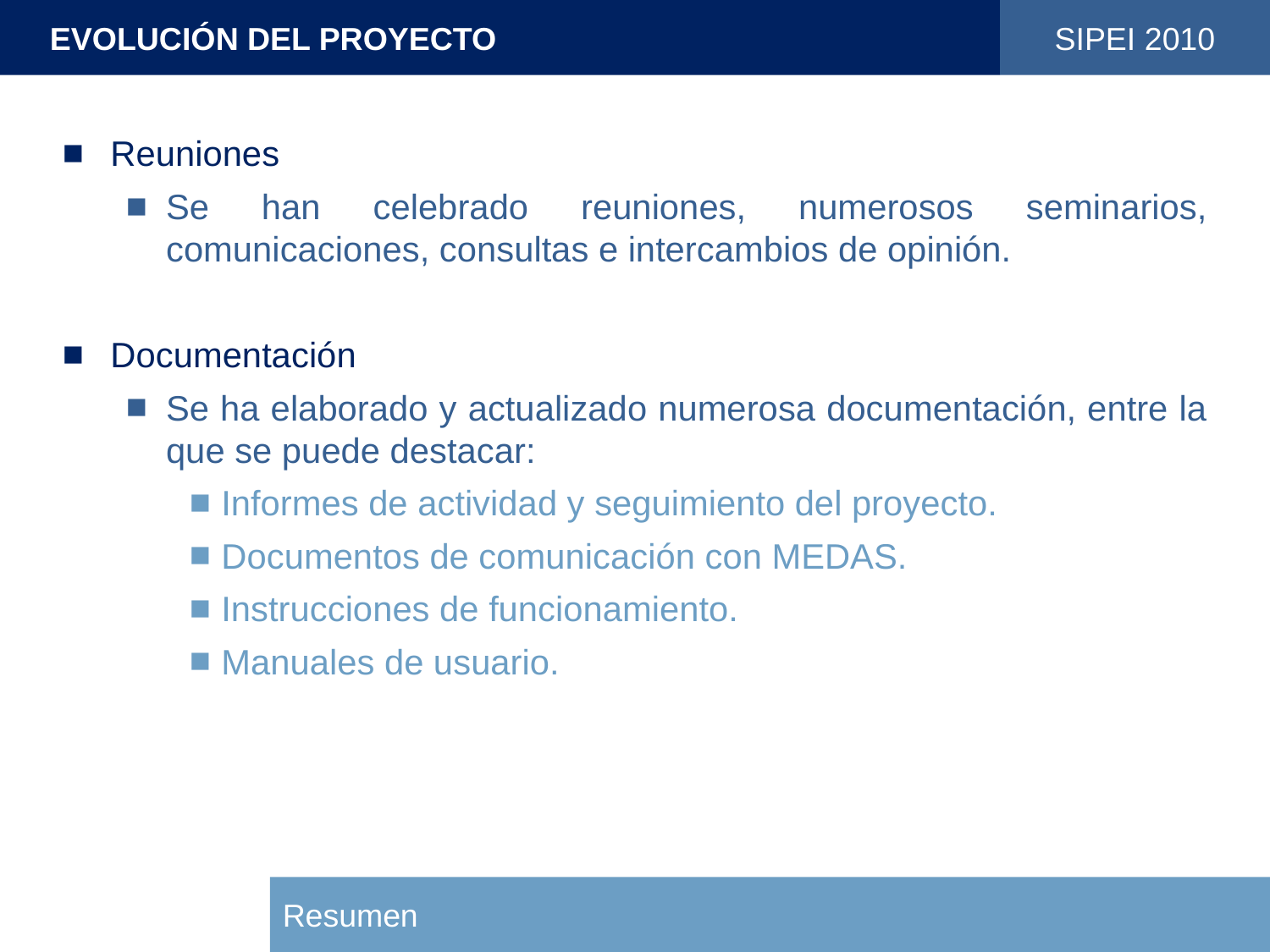

EVOLUCIÓN DEL PROYECTO
SIPEI 2010
Reuniones
Se han celebrado reuniones, numerosos seminarios, comunicaciones, consultas e intercambios de opinión.

Documentación
Se ha elaborado y actualizado numerosa documentación, entre la que se puede destacar:
Informes de actividad y seguimiento del proyecto.
Documentos de comunicación con MEDAS.
Instrucciones de funcionamiento.
Manuales de usuario.

Resumen